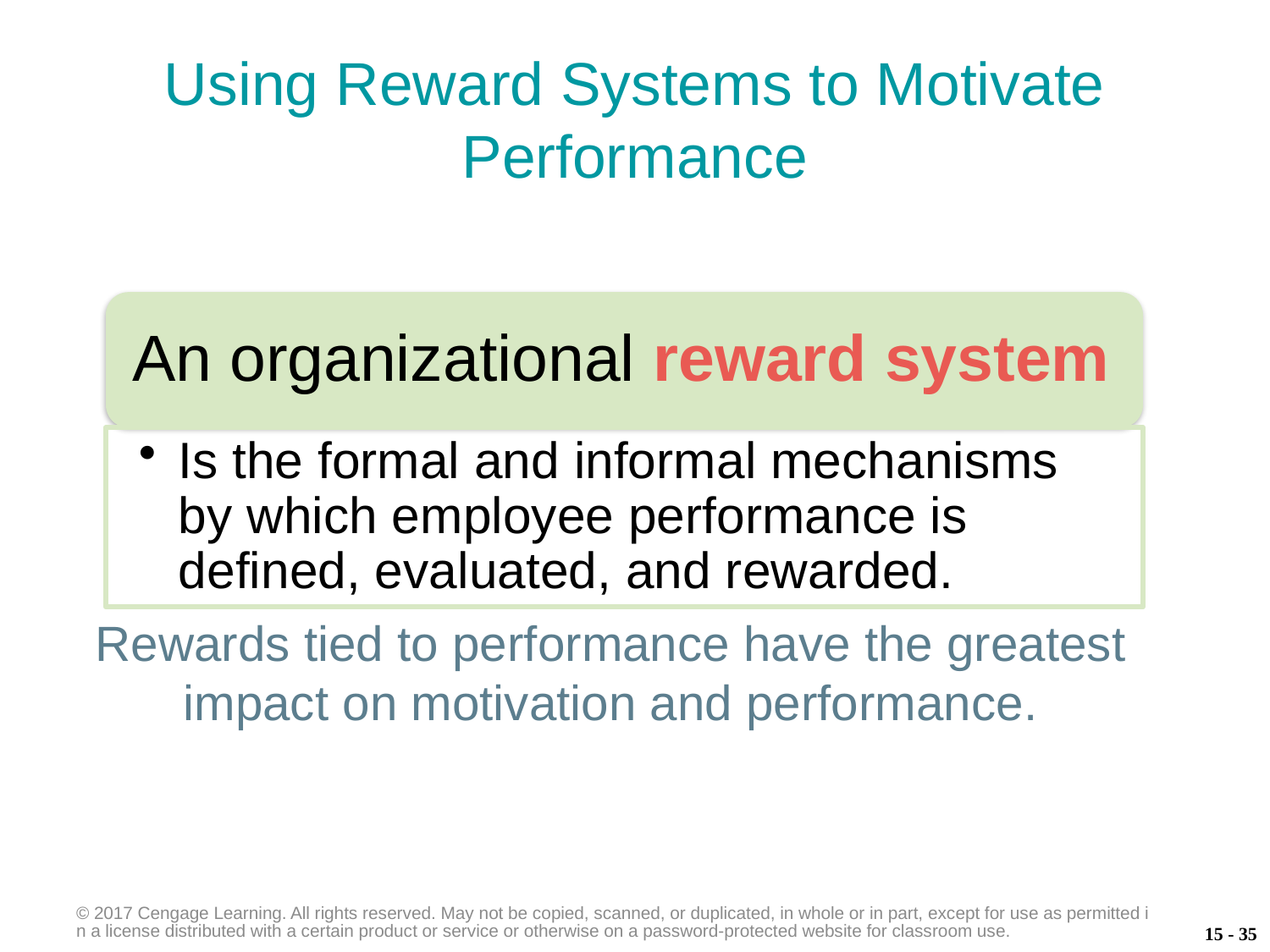

# Using Reward Systems to Motivate Performance
An organizational reward system
Is the formal and informal mechanisms by which employee performance is defined, evaluated, and rewarded.
Rewards tied to performance have the greatest impact on motivation and performance.
© 2017 Cengage Learning. All rights reserved. May not be copied, scanned, or duplicated, in whole or in part, except for use as permitted in a license distributed with a certain product or service or otherwise on a password-protected website for classroom use.